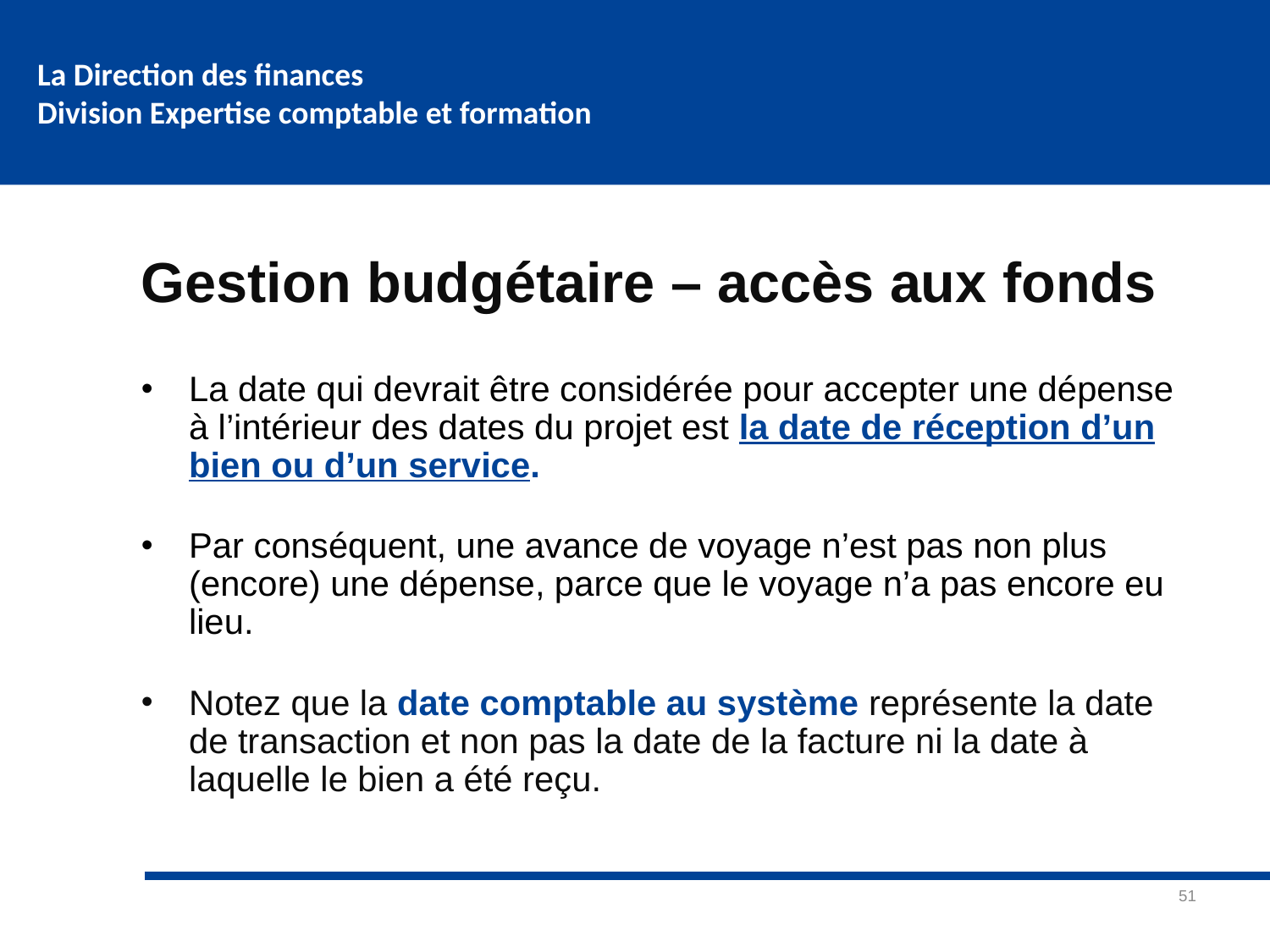

# Gestion budgétaire – accès aux fonds

La date qui devrait être considérée pour accepter une dépense à l’intérieur des dates du projet est la date de réception d’un bien ou d’un service.
Par conséquent, une avance de voyage n’est pas non plus (encore) une dépense, parce que le voyage n’a pas encore eu lieu.
Notez que la date comptable au système représente la date de transaction et non pas la date de la facture ni la date à laquelle le bien a été reçu.
51